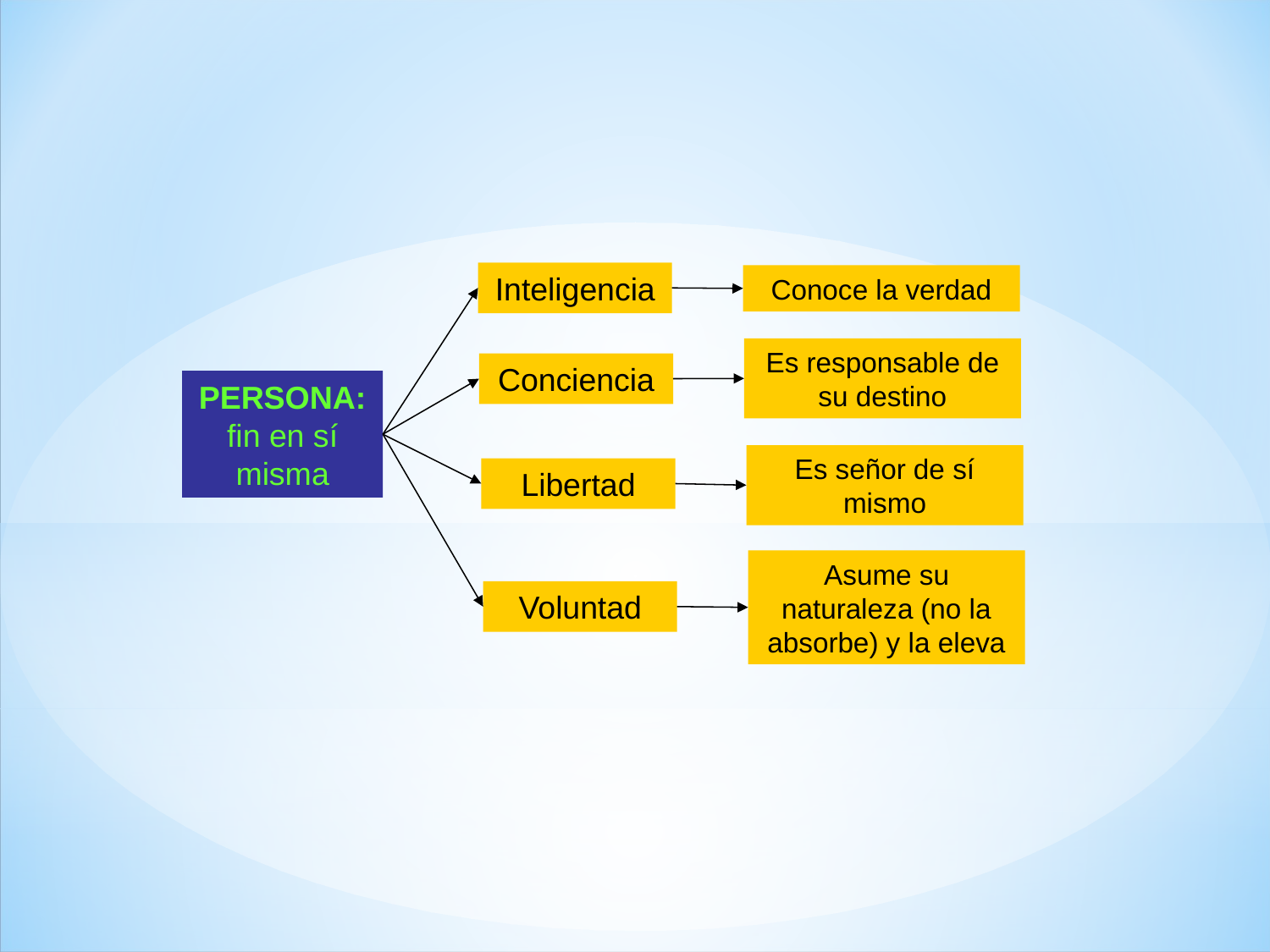

Inteligencia
Conoce la verdad
Es responsable de su destino
Conciencia
PERSONA: fin en sí misma
Es señor de sí mismo
Libertad
Asume su naturaleza (no la absorbe) y la eleva
Voluntad